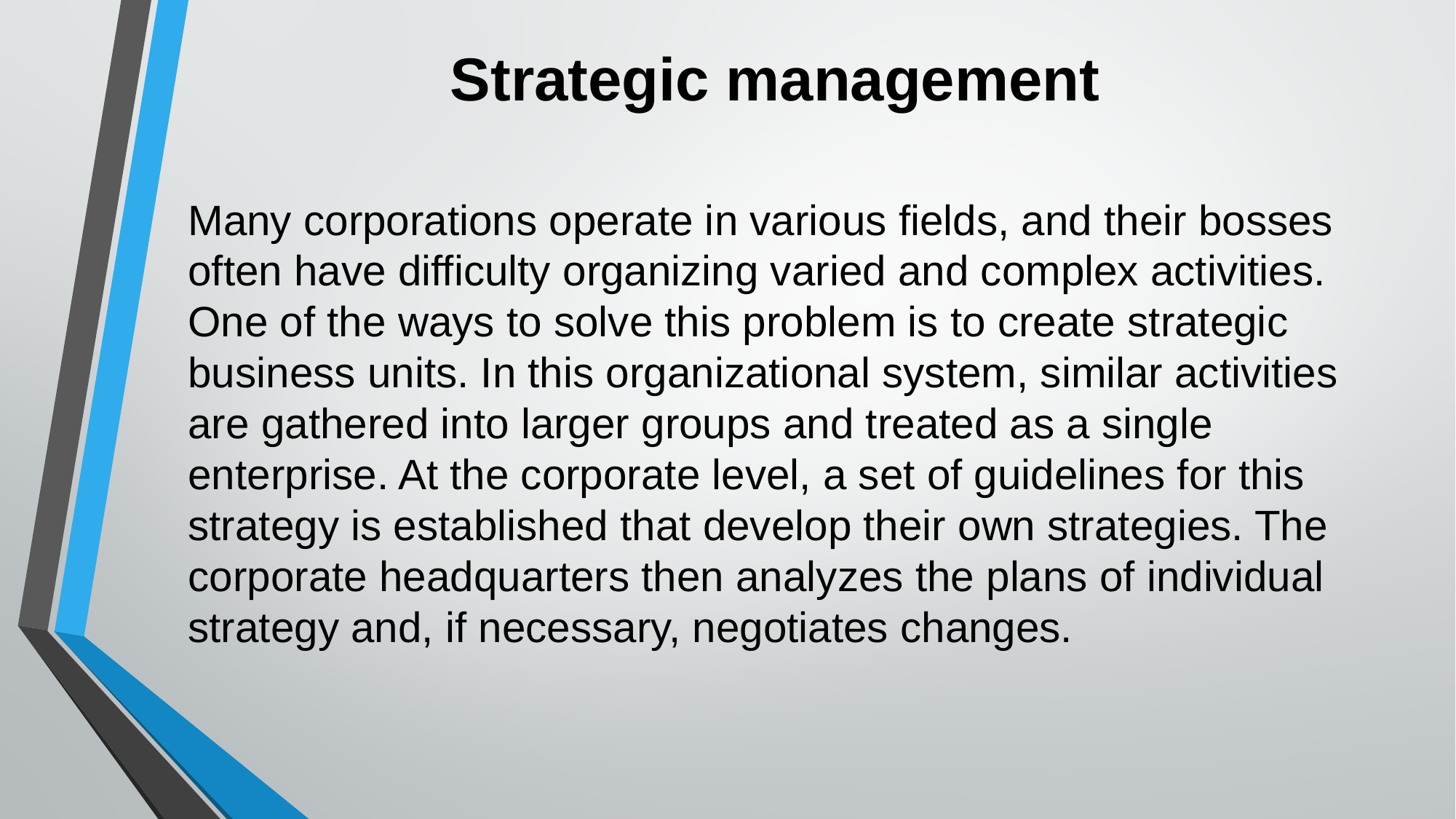

# Strategic management
Many corporations operate in various fields, and their bosses often have difficulty organizing varied and complex activities. One of the ways to solve this problem is to create strategic business units. In this organizational system, similar activities are gathered into larger groups and treated as a single enterprise. At the corporate level, a set of guidelines for this strategy is established that develop their own strategies. The corporate headquarters then analyzes the plans of individual strategy and, if necessary, negotiates changes.